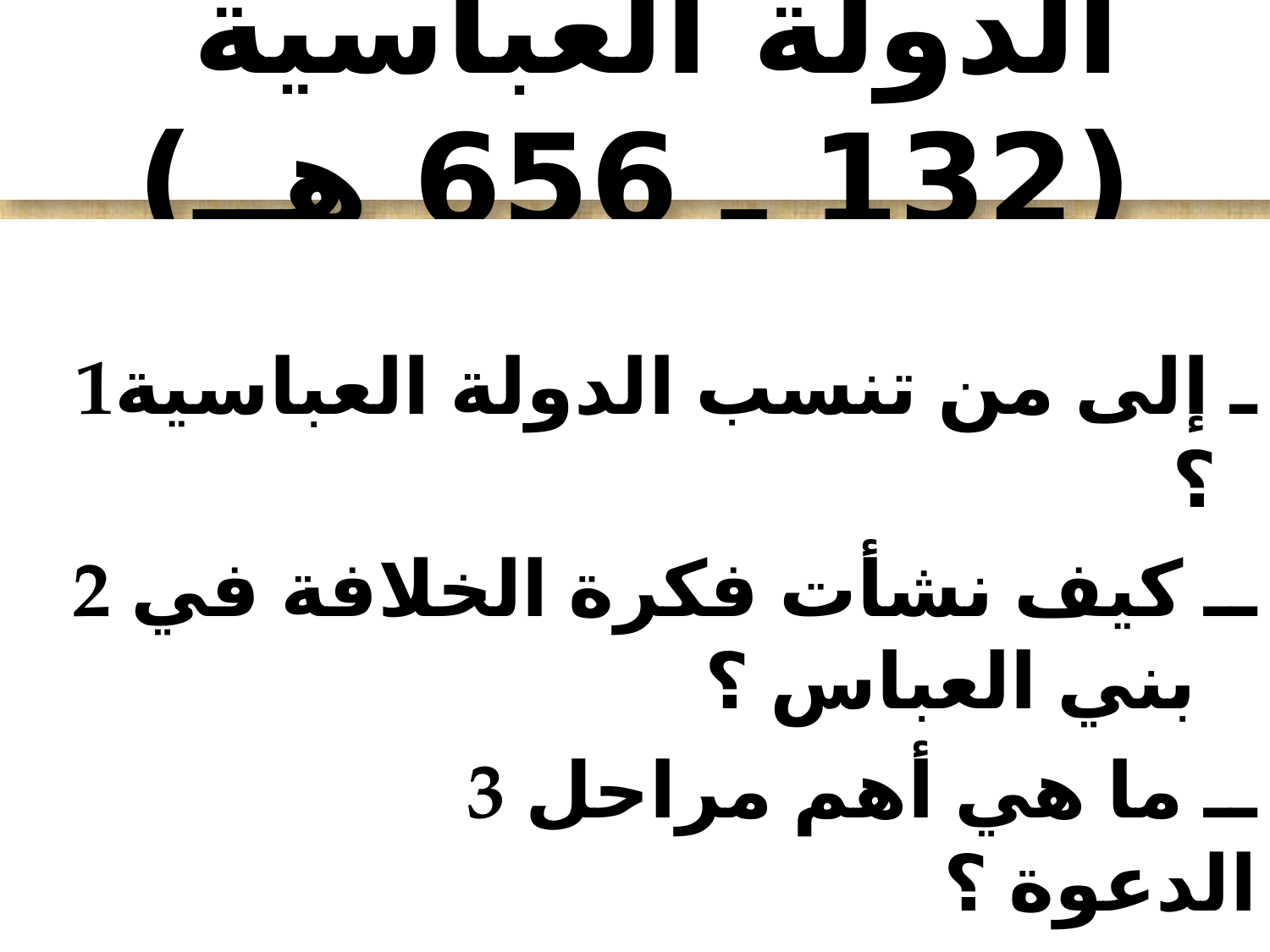

# الدولة العباسية (132 ـ 656 هــ)

  1ـ إلى من تنسب الدولة العباسية ؟
 2 ــ كيف نشأت فكرة الخلافة في بني العباس ؟
      3 ــ ما هي أهم مراحل الدعوة ؟
4 ــ ما هي العوامل التي ساعدت على نجاح   الدعوة لآل البيت وأدت لقيام الدولة العباسة؟